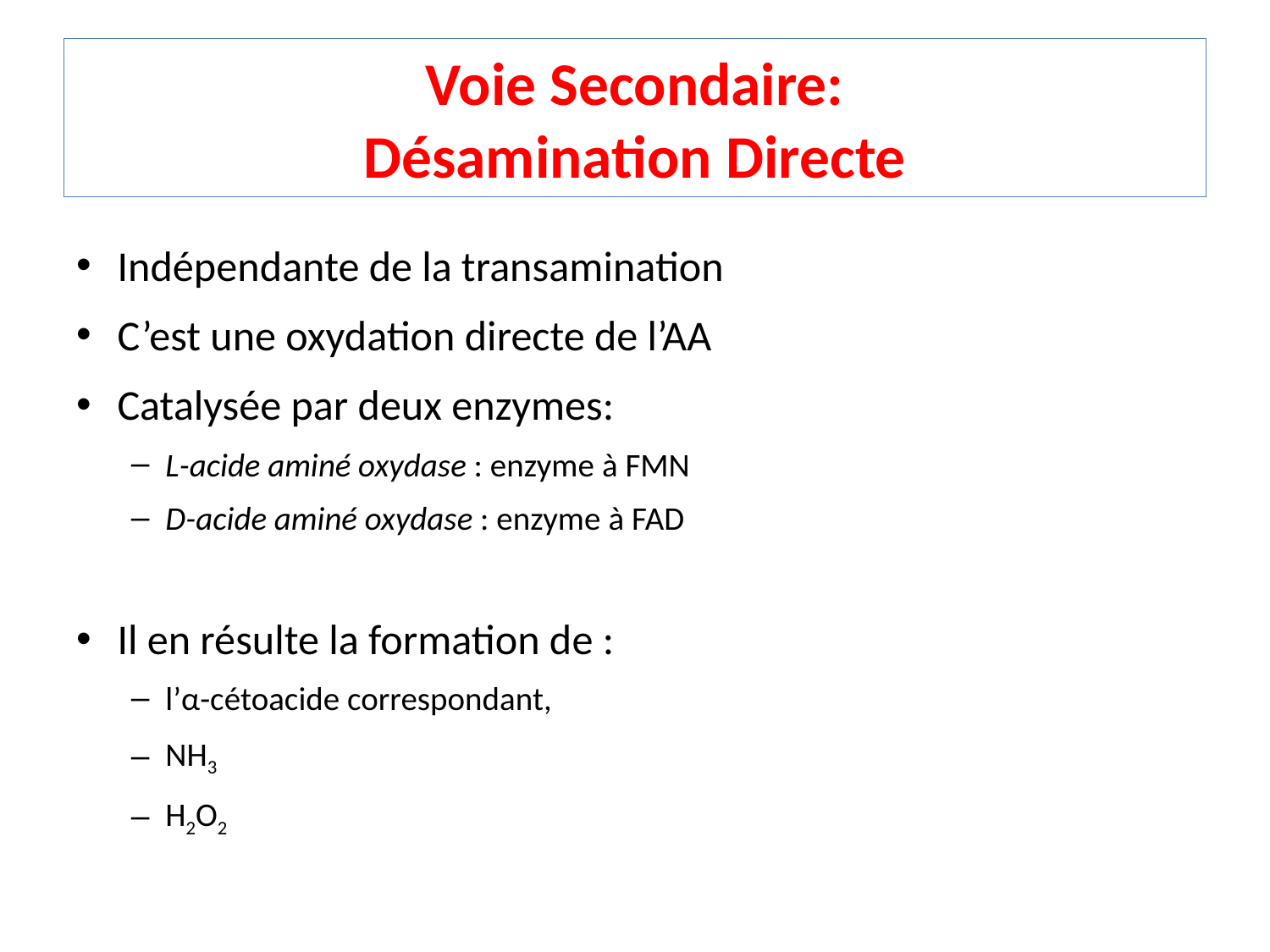

# Voie Secondaire: Désamination Directe
Indépendante de la transamination
C’est une oxydation directe de l’AA
Catalysée par deux enzymes:
L-acide aminé oxydase : enzyme à FMN
D-acide aminé oxydase : enzyme à FAD

Il en résulte la formation de :
l’α-cétoacide correspondant,
NH3
H2O2